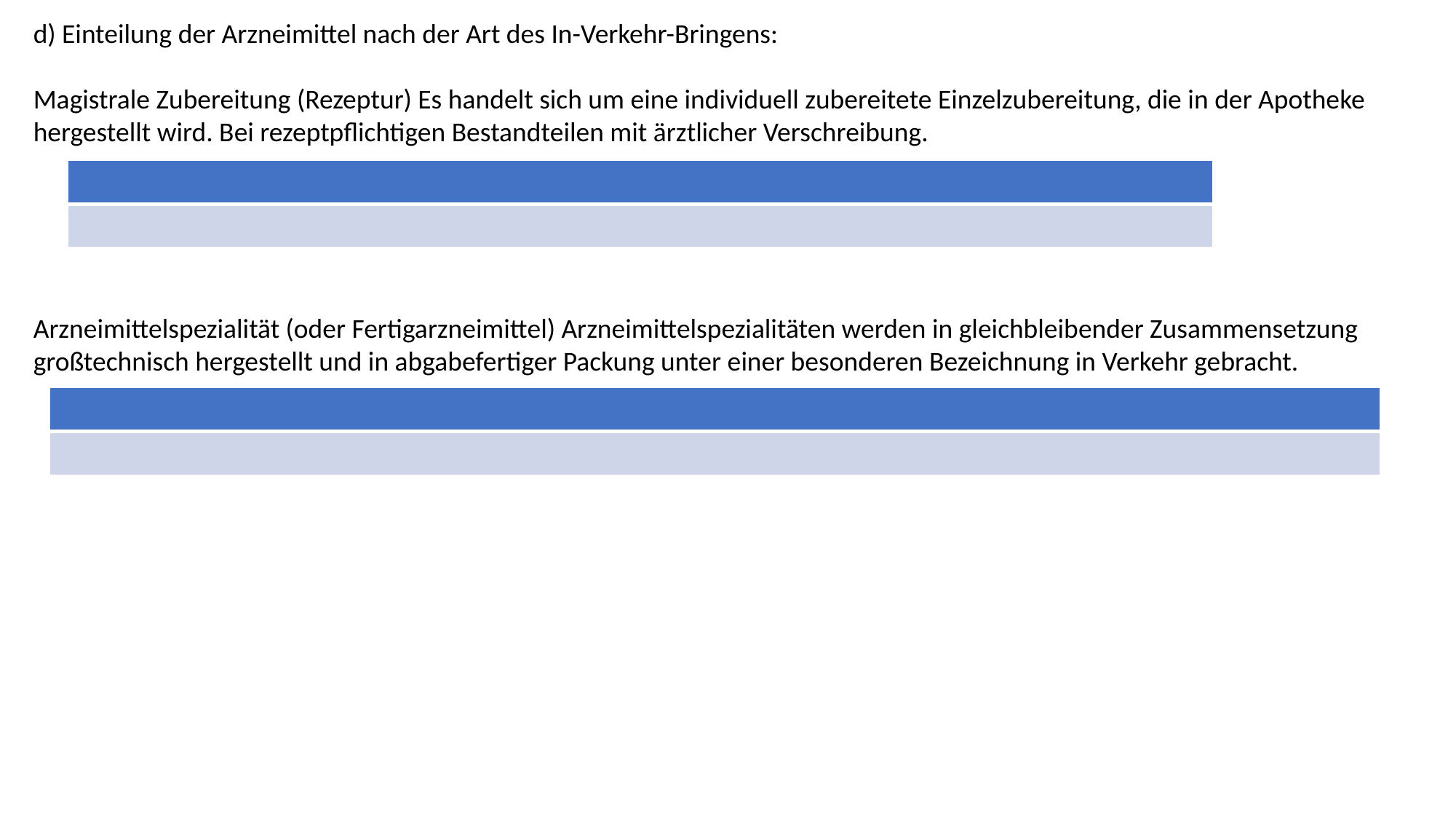

d) Einteilung der Arzneimittel nach der Art des In-Verkehr-Bringens:

Magistrale Zubereitung (Rezeptur) Es handelt sich um eine individuell zubereitete Einzelzubereitung, die in der Apotheke hergestellt wird. Bei rezeptpflichtigen Bestandteilen mit ärztlicher Verschreibung.

Arzneimittelspezialität (oder Fertigarzneimittel) Arzneimittelspezialitäten werden in gleichbleibender Zusammensetzung großtechnisch hergestellt und in abgabefertiger Packung unter einer besonderen Bezeichnung in Verkehr gebracht.

|  |
| --- |
|  |
|  |
| --- |
|  |